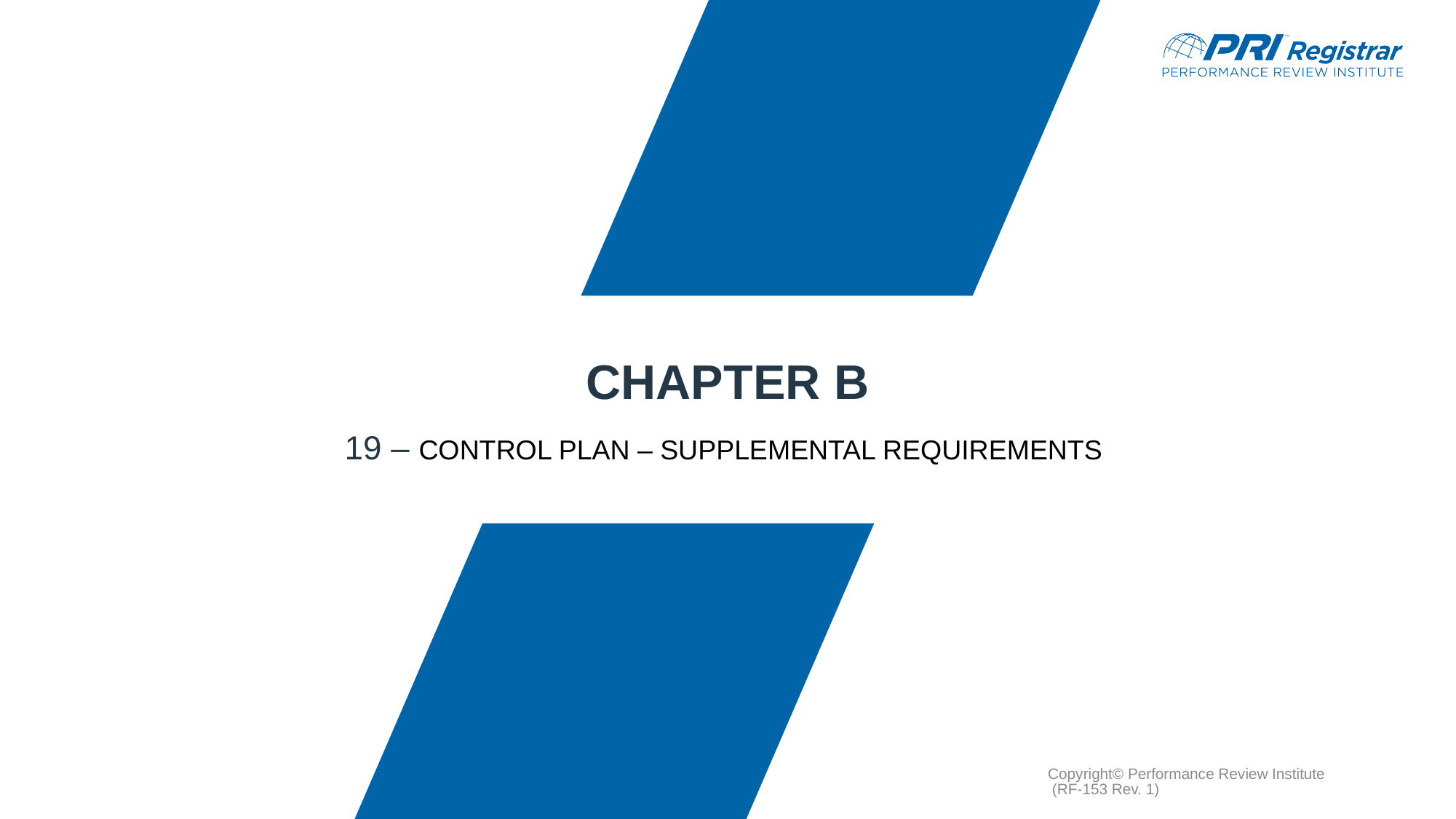

# Chapter B
19 – CONTROL PLAN – SUPPLEMENTAL REQUIREMENTS
Copyright© Performance Review Institute (RF-153 Rev. 1)